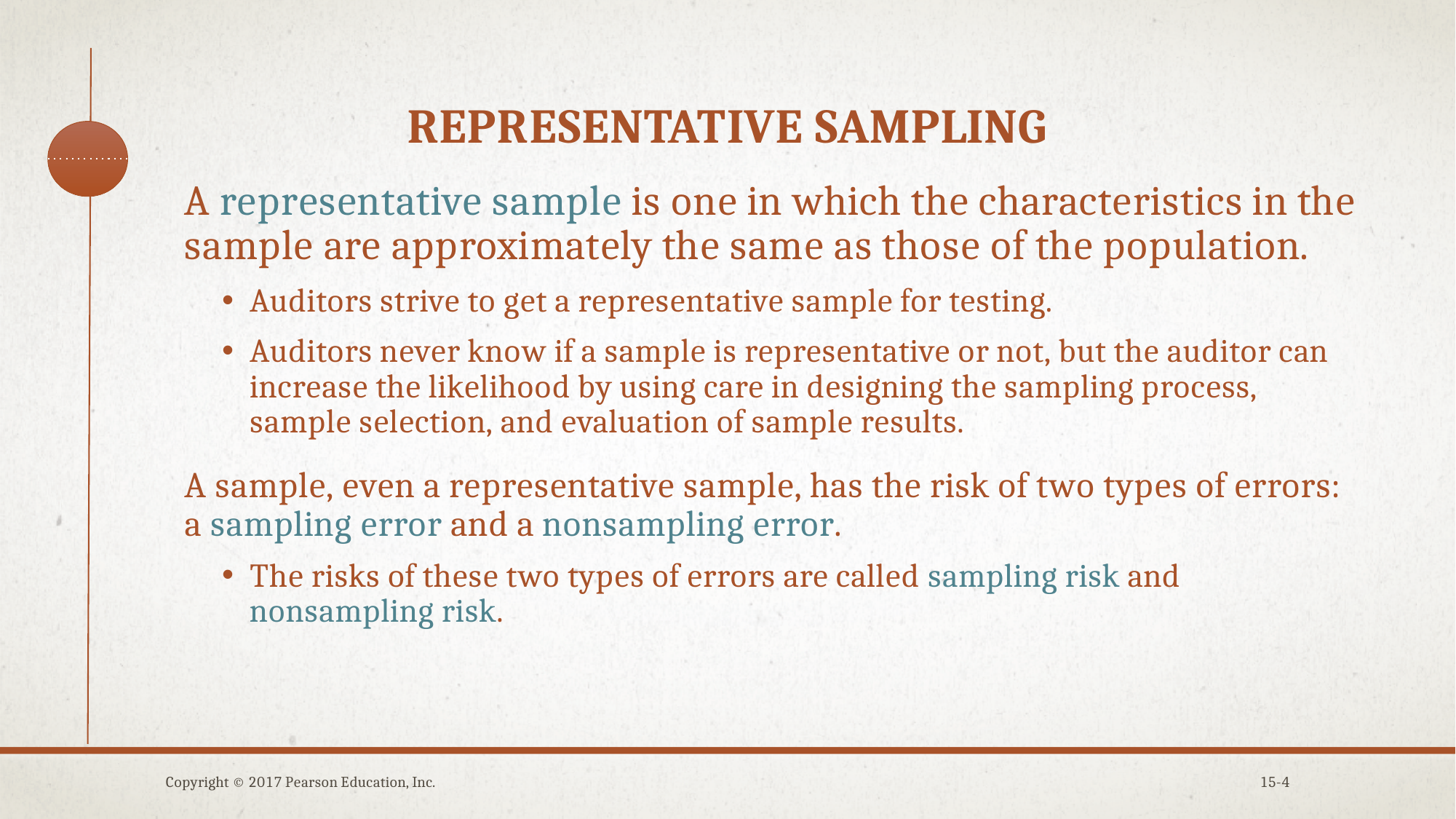

# Representative sampling

A representative sample is one in which the characteristics in the sample are approximately the same as those of the population.
Auditors strive to get a representative sample for testing.
Auditors never know if a sample is representative or not, but the auditor can increase the likelihood by using care in designing the sampling process, sample selection, and evaluation of sample results.
A sample, even a representative sample, has the risk of two types of errors: a sampling error and a nonsampling error.
The risks of these two types of errors are called sampling risk and nonsampling risk.
Copyright © 2017 Pearson Education, Inc.
15-4